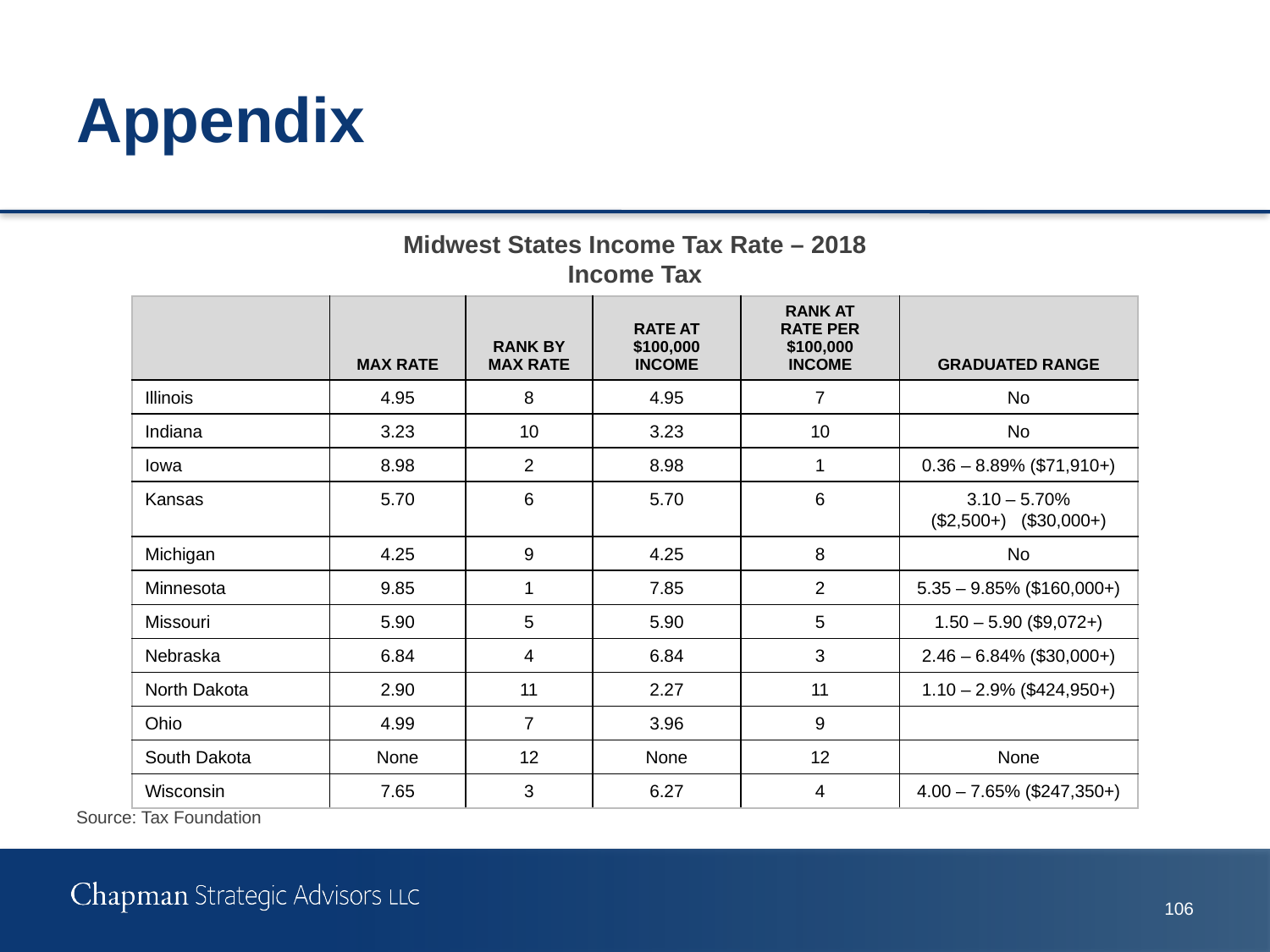

# Appendix
Midwest States Income Tax Rate – 2018
Income Tax

Source: Tax Foundation
|  | Max Rate | Rank by Max Rate | Rate at $100,000 Income | Rank at Rate Per $100,000 Income | Graduated Range |
| --- | --- | --- | --- | --- | --- |
| Illinois | 4.95 | 8 | 4.95 | 7 | No |
| Indiana | 3.23 | 10 | 3.23 | 10 | No |
| Iowa | 8.98 | 2 | 8.98 | 1 | 0.36 – 8.89% ($71,910+) |
| Kansas | 5.70 | 6 | 5.70 | 6 | 3.10 – 5.70% ($2,500+) ($30,000+) |
| Michigan | 4.25 | 9 | 4.25 | 8 | No |
| Minnesota | 9.85 | 1 | 7.85 | 2 | 5.35 – 9.85% ($160,000+) |
| Missouri | 5.90 | 5 | 5.90 | 5 | 1.50 – 5.90 ($9,072+) |
| Nebraska | 6.84 | 4 | 6.84 | 3 | 2.46 – 6.84% ($30,000+) |
| North Dakota | 2.90 | 11 | 2.27 | 11 | 1.10 – 2.9% ($424,950+) |
| Ohio | 4.99 | 7 | 3.96 | 9 |  |
| South Dakota | None | 12 | None | 12 | None |
| Wisconsin | 7.65 | 3 | 6.27 | 4 | 4.00 – 7.65% ($247,350+) |
106